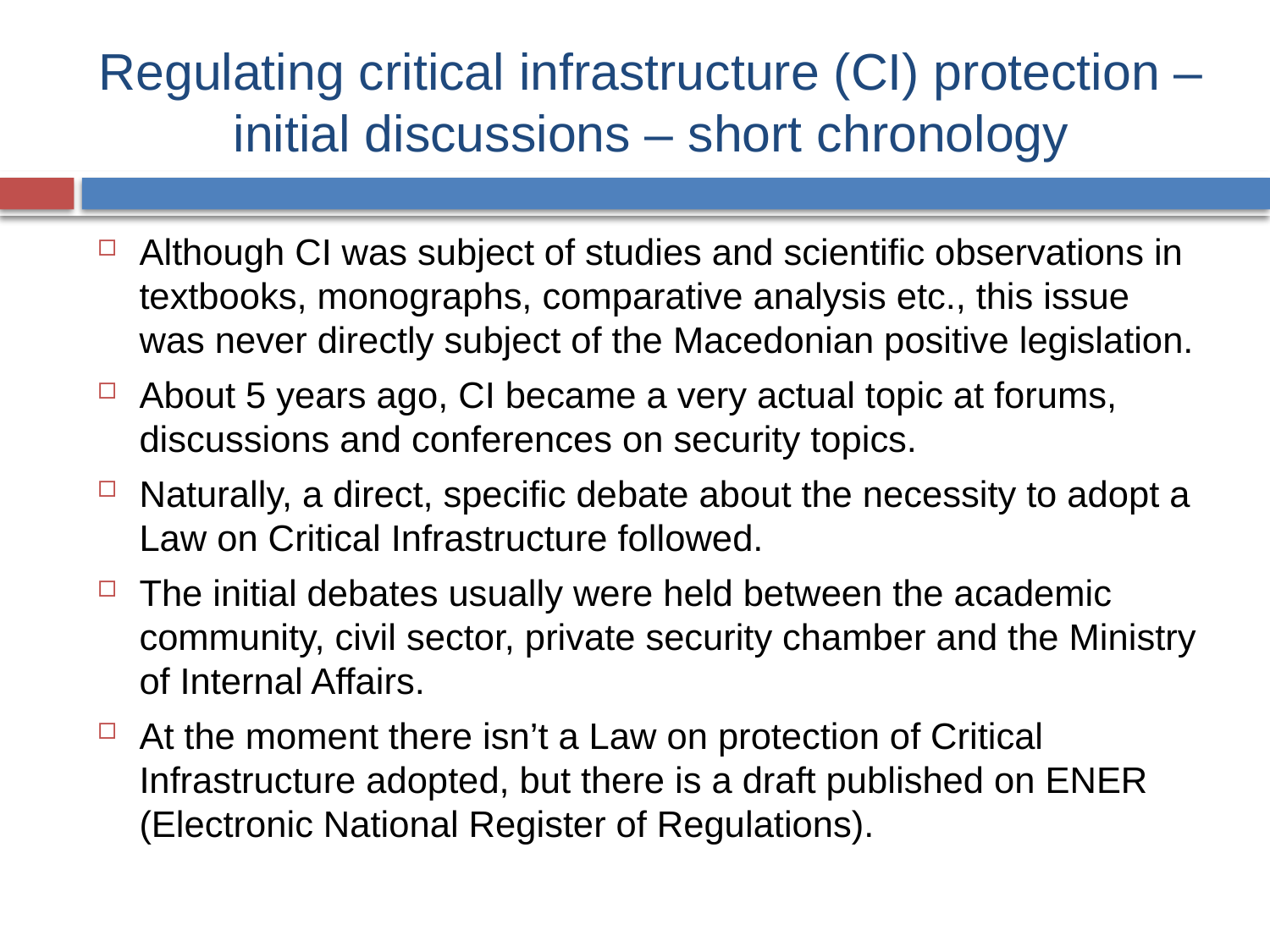

# Regulating critical infrastructure (CI) protection – initial discussions – short chronology
Although CI was subject of studies and scientific observations in textbooks, monographs, comparative analysis etc., this issue was never directly subject of the Macedonian positive legislation.
About 5 years ago, CI became a very actual topic at forums, discussions and conferences on security topics.
Naturally, a direct, specific debate about the necessity to adopt a Law on Critical Infrastructure followed.
The initial debates usually were held between the academic community, civil sector, private security chamber and the Ministry of Internal Affairs.
At the moment there isn’t a Law on protection of Critical Infrastructure adopted, but there is a draft published on ENER (Electronic National Register of Regulations).